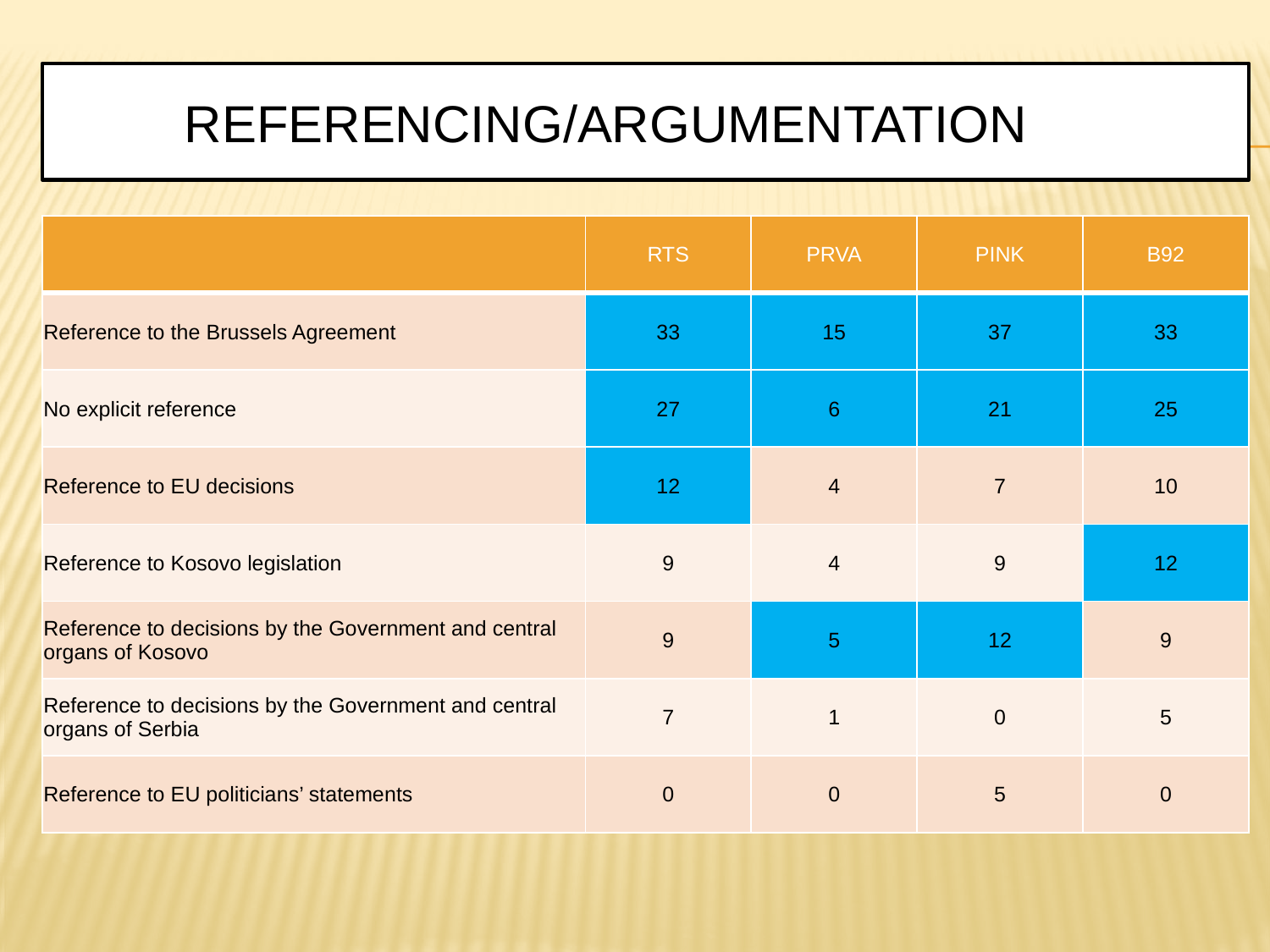

# referencing/Argumentation
|  | RTS | PRVA | PINK | B92 |
| --- | --- | --- | --- | --- |
| Reference to the Brussels Agreement | 33 | 15 | 37 | 33 |
| No explicit reference | 27 | 6 | 21 | 25 |
| Reference to EU decisions | 12 | 4 | 7 | 10 |
| Reference to Kosovo legislation | 9 | 4 | 9 | 12 |
| Reference to decisions by the Government and central organs of Kosovo | 9 | 5 | 12 | 9 |
| Reference to decisions by the Government and central organs of Serbia | 7 | 1 | 0 | 5 |
| Reference to EU politicians’ statements | 0 | 0 | 5 | 0 |